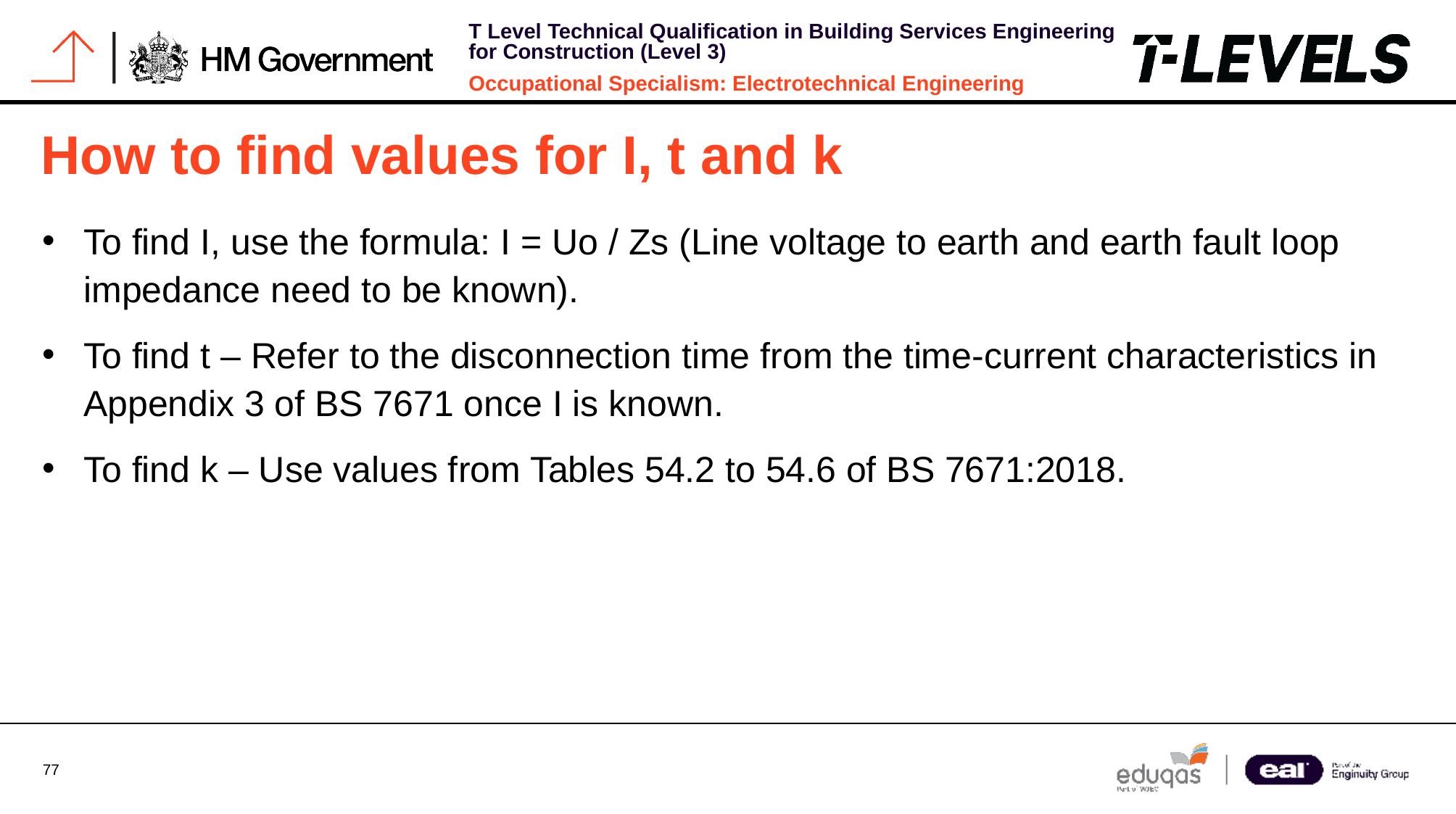

# How to find values for I, t and k
To find I, use the formula: I = Uo / Zs (Line voltage to earth and earth fault loop impedance need to be known).
To find t – Refer to the disconnection time from the time-current characteristics in Appendix 3 of BS 7671 once I is known.
To find k – Use values from Tables 54.2 to 54.6 of BS 7671:2018.